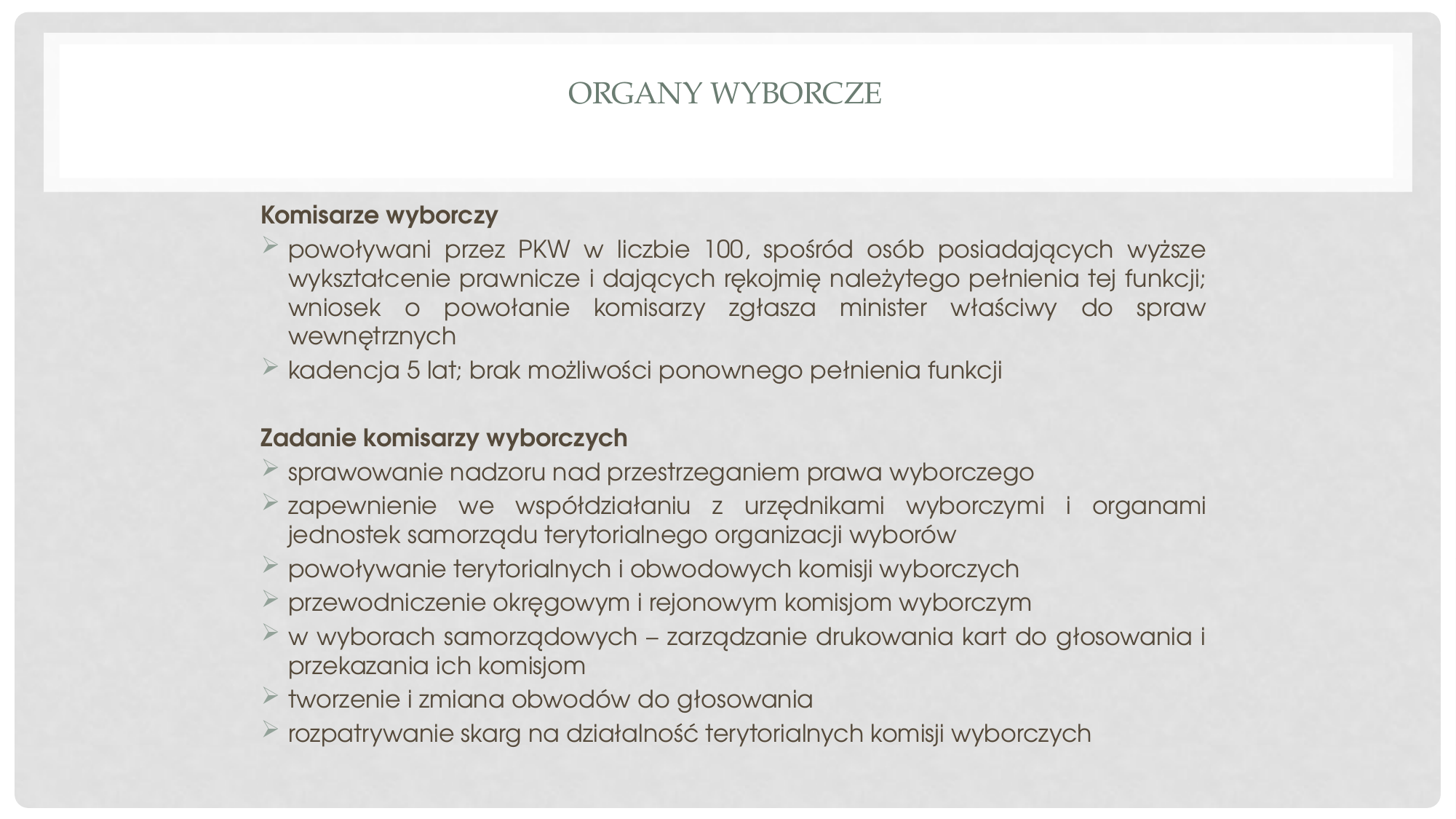

# Organy wyborcze
Komisarze wyborczy
powoływani przez PKW w liczbie 100, spośród osób posiadających wyższe wykształcenie prawnicze i dających rękojmię należytego pełnienia tej funkcji; wniosek o powołanie komisarzy zgłasza minister właściwy do spraw wewnętrznych
kadencja 5 lat; brak możliwości ponownego pełnienia funkcji

Zadanie komisarzy wyborczych
sprawowanie nadzoru nad przestrzeganiem prawa wyborczego
zapewnienie we współdziałaniu z urzędnikami wyborczymi i organami jednostek samorządu terytorialnego organizacji wyborów
powoływanie terytorialnych i obwodowych komisji wyborczych
przewodniczenie okręgowym i rejonowym komisjom wyborczym
w wyborach samorządowych – zarządzanie drukowania kart do głosowania i przekazania ich komisjom
tworzenie i zmiana obwodów do głosowania
rozpatrywanie skarg na działalność terytorialnych komisji wyborczych